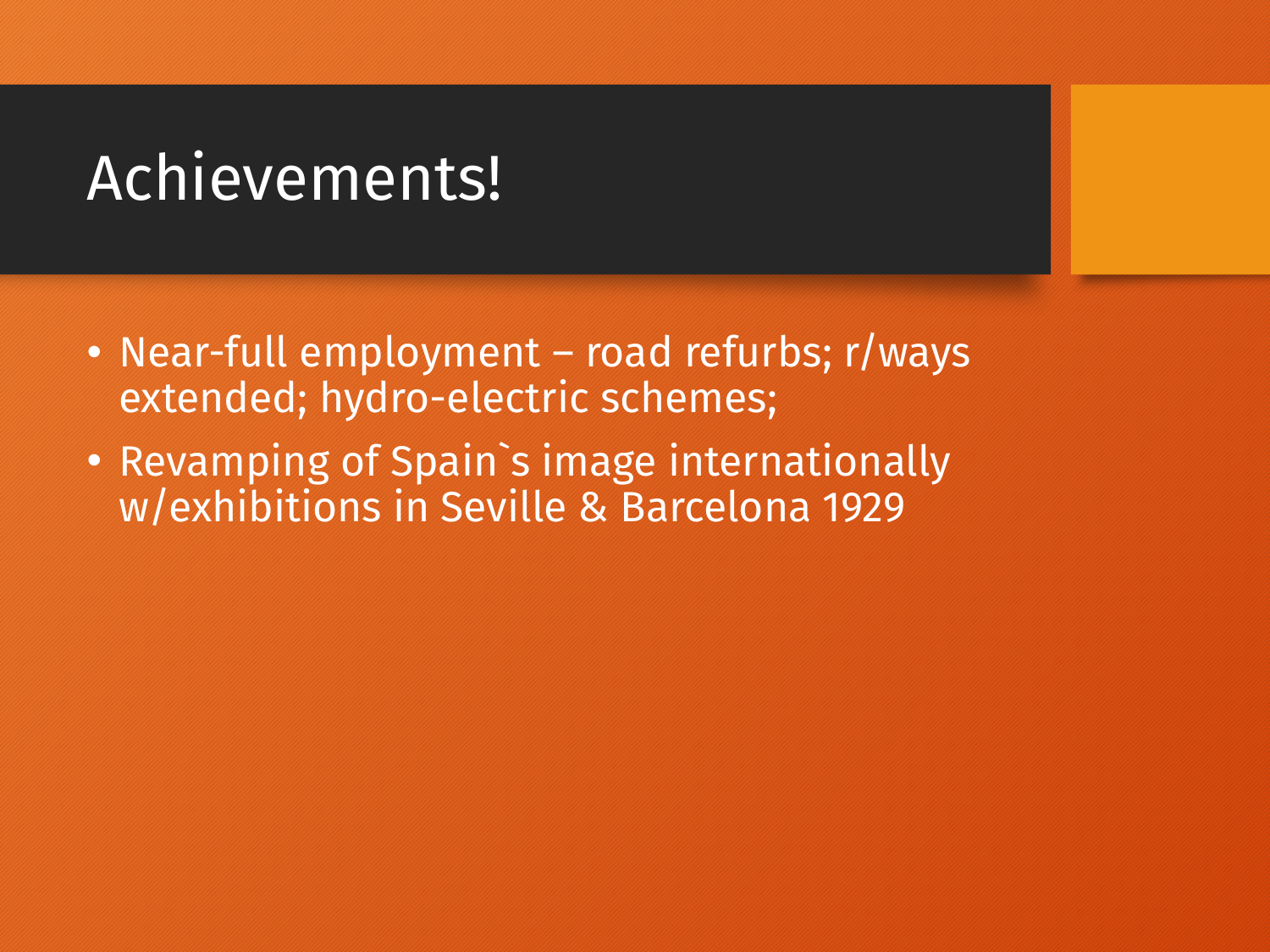

# Achievements!
Near-full employment – road refurbs; r/ways extended; hydro-electric schemes;
Revamping of Spain`s image internationally w/exhibitions in Seville & Barcelona 1929